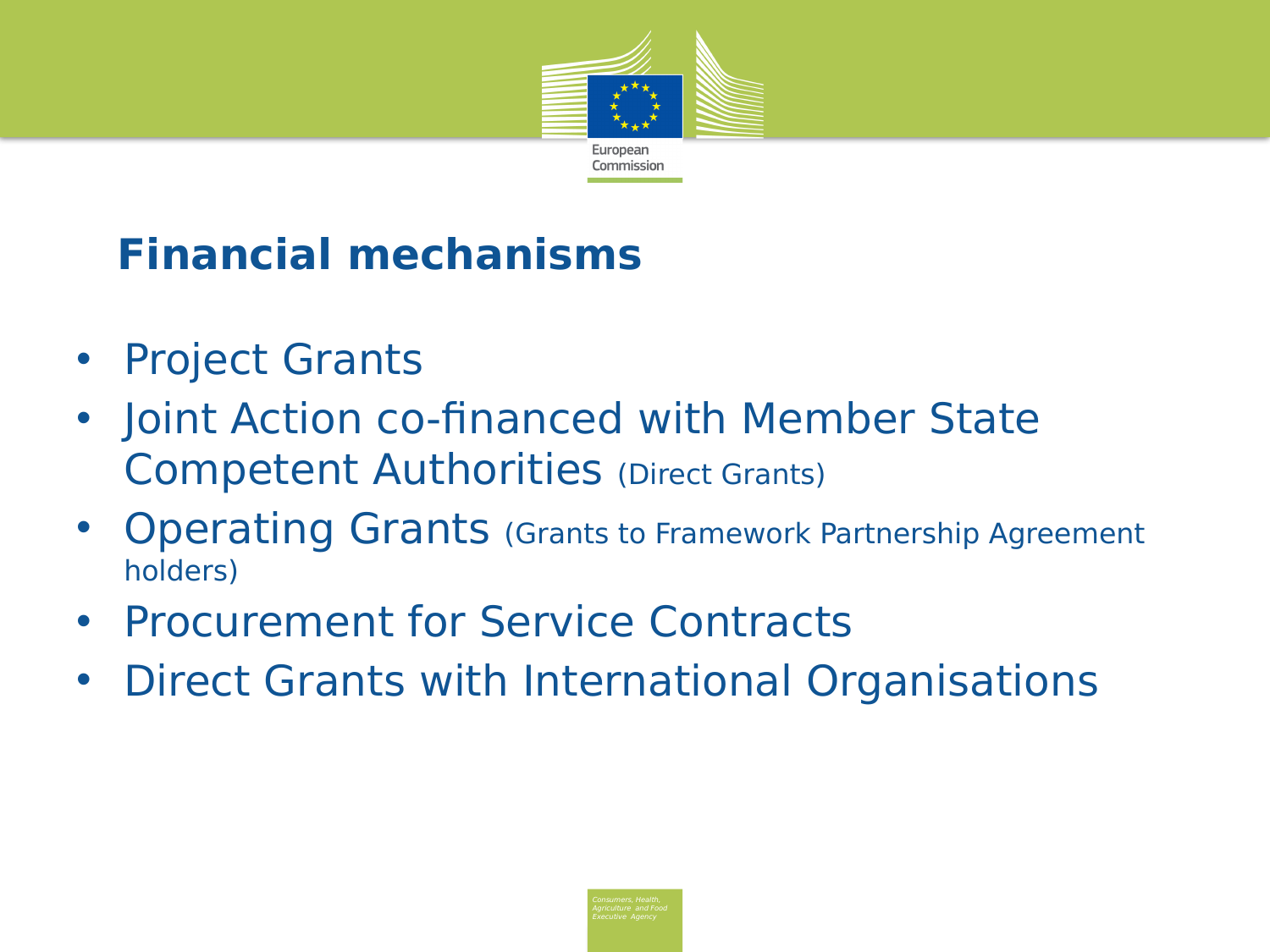

# Financial mechanisms
Project Grants
Joint Action co-financed with Member State Competent Authorities (Direct Grants)
Operating Grants (Grants to Framework Partnership Agreement holders)
Procurement for Service Contracts
Direct Grants with International Organisations